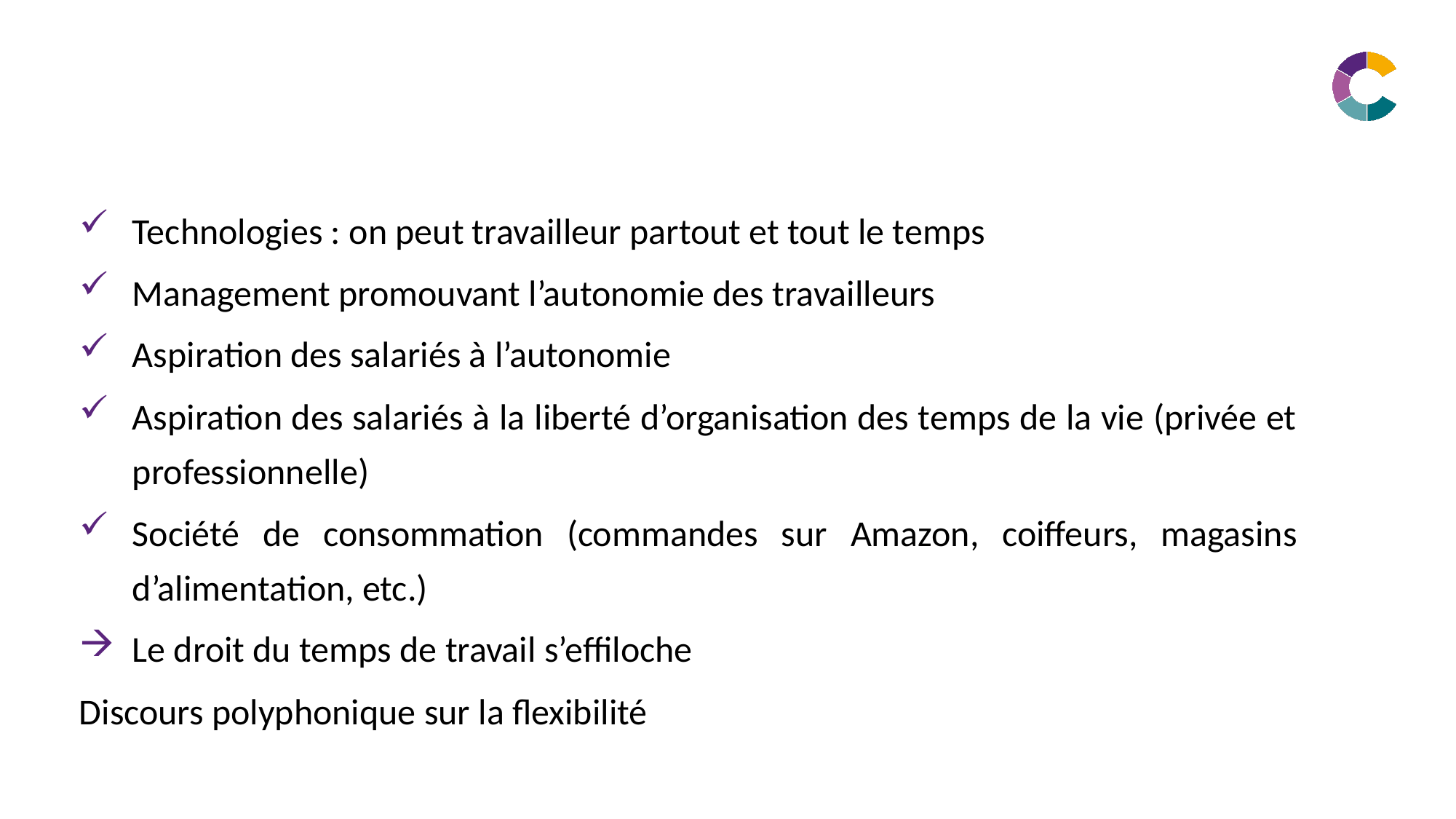

#
Technologies : on peut travailleur partout et tout le temps
Management promouvant l’autonomie des travailleurs
Aspiration des salariés à l’autonomie
Aspiration des salariés à la liberté d’organisation des temps de la vie (privée et professionnelle)
Société de consommation (commandes sur Amazon, coiffeurs, magasins d’alimentation, etc.)
Le droit du temps de travail s’effiloche
Discours polyphonique sur la flexibilité